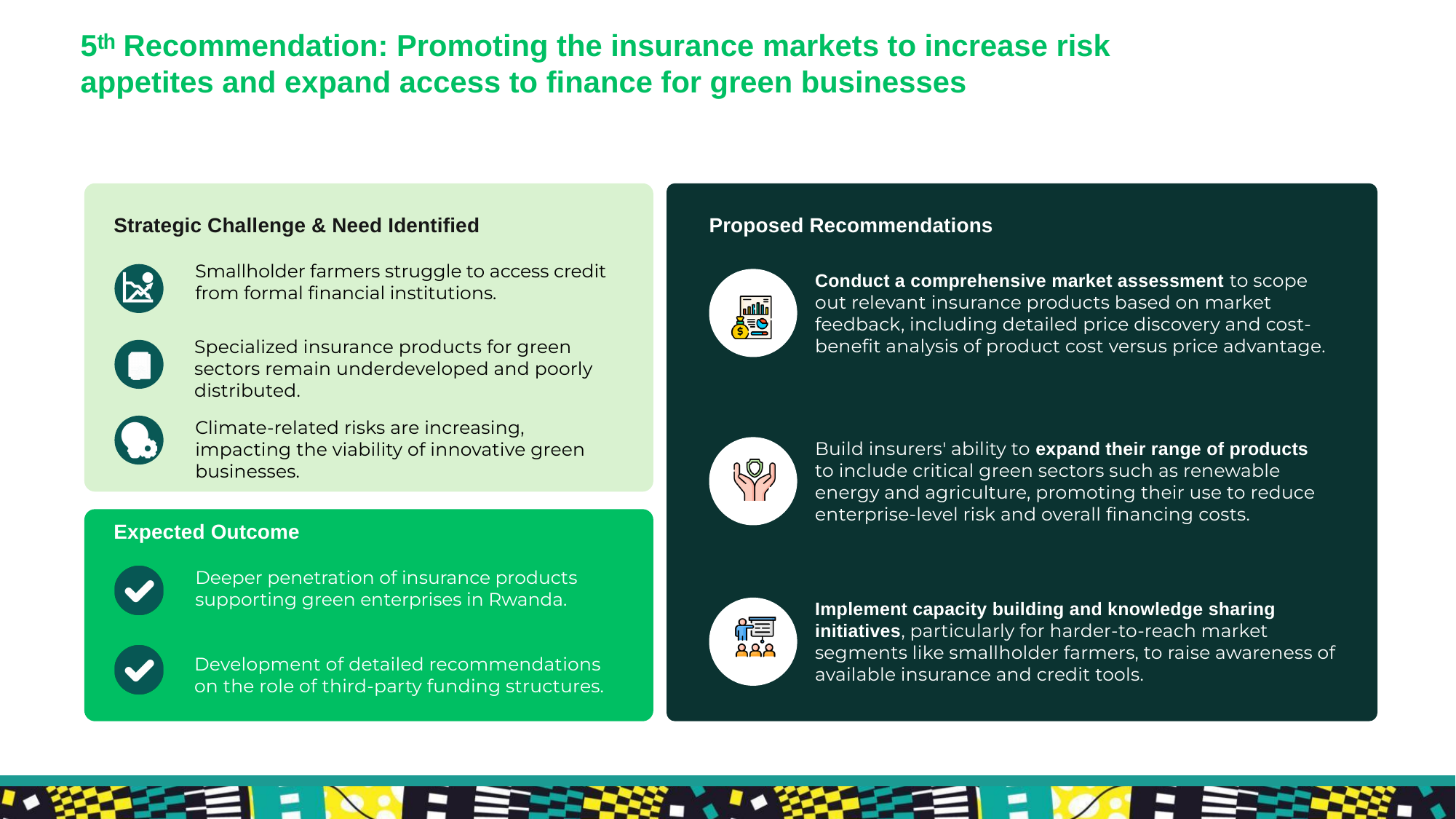

5ᵗʰ Recommendation: Promoting the insurance markets to increase risk appetites and expand access to finance for green businesses

Strategic Challenge & Need Identified
Proposed Recommendations
Smallholder farmers struggle to access credit from formal financial institutions.

Conduct a comprehensive market assessment to scope out relevant insurance products based on market feedback, including detailed price discovery and cost-benefit analysis of product cost versus price advantage.

Specialized insurance products for green sectors remain underdeveloped and poorly distributed.

Climate-related risks are increasing, impacting the viability of innovative green businesses.

Build insurers' ability to expand their range of products to include critical green sectors such as renewable energy and agriculture, promoting their use to reduce enterprise-level risk and overall financing costs.

Expected Outcome

Deeper penetration of insurance products supporting green enterprises in Rwanda.

Implement capacity building and knowledge sharing initiatives, particularly for harder-to-reach market segments like smallholder farmers, to raise awareness of available insurance and credit tools.

Development of detailed recommendations on the role of third-party funding structures.